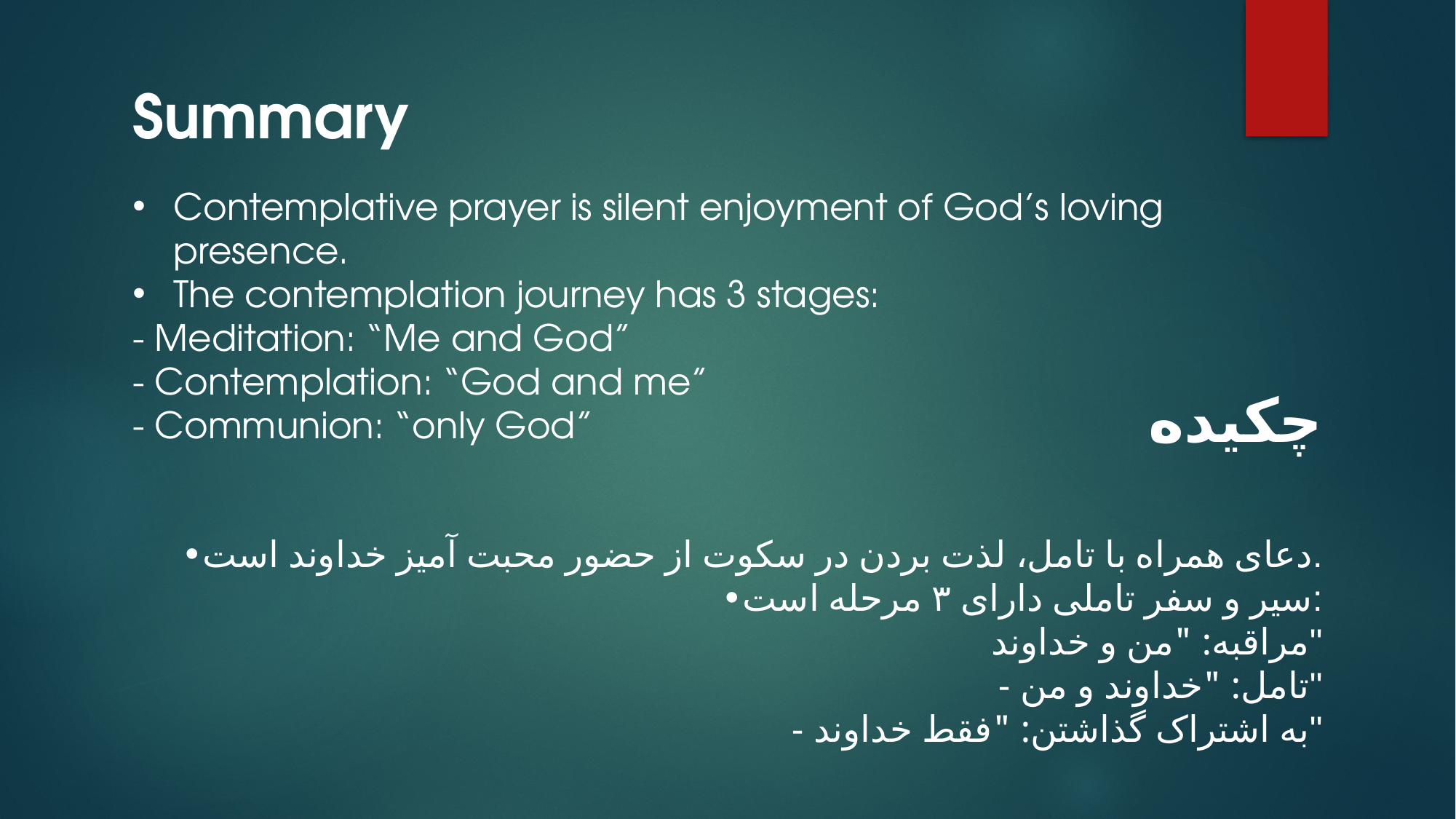

Summary

Contemplative prayer is silent enjoyment of God’s loving presence.
The contemplation journey has 3 stages:
- Meditation: “Me and God”
- Contemplation: “God and me”
- Communion: “only God”
چکیده

•دعای همراه با تامل، لذت بردن در سکوت از حضور محبت آمیز خداوند است.
•سیر و سفر تاملی دارای ۳ مرحله است:
 مراقبه: "من و خداوند"
- تامل: "خداوند و من"
- به اشتراک گذاشتن: "فقط خداوند"